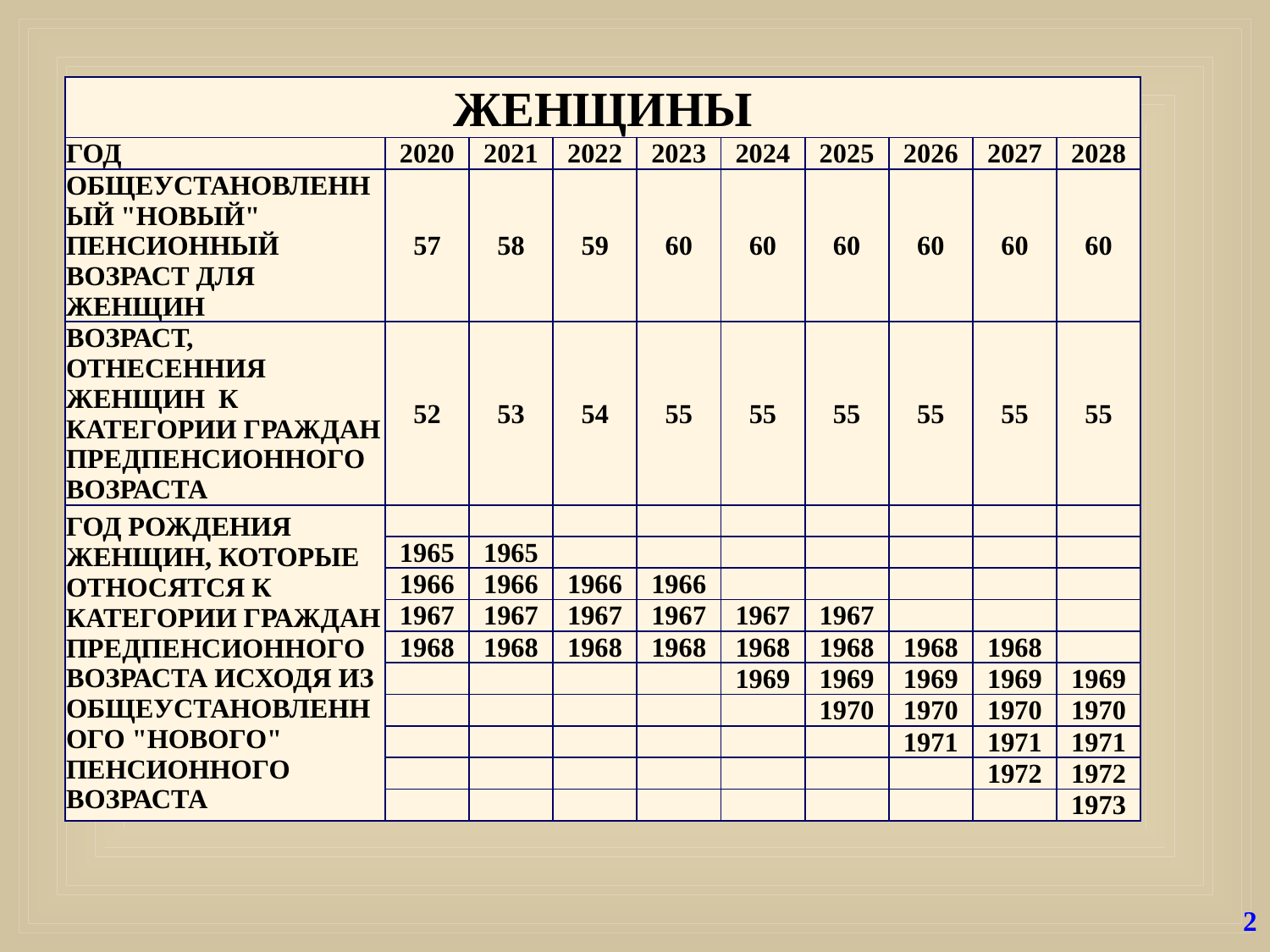

| ЖЕНЩИНЫ |  |  |  |  |  |  |  |  |  |
| --- | --- | --- | --- | --- | --- | --- | --- | --- | --- |
| ГОД | 2020 | 2021 | 2022 | 2023 | 2024 | 2025 | 2026 | 2027 | 2028 |
| ОБЩЕУСТАНОВЛЕННЫЙ "НОВЫЙ" ПЕНСИОННЫЙ ВОЗРАСТ ДЛЯ ЖЕНЩИН | 57 | 58 | 59 | 60 | 60 | 60 | 60 | 60 | 60 |
| ВОЗРАСТ, ОТНЕСЕННИЯ ЖЕНЩИН К КАТЕГОРИИ ГРАЖДАН ПРЕДПЕНСИОННОГО ВОЗРАСТА | 52 | 53 | 54 | 55 | 55 | 55 | 55 | 55 | 55 |
| ГОД РОЖДЕНИЯ ЖЕНЩИН, КОТОРЫЕ ОТНОСЯТСЯ К КАТЕГОРИИ ГРАЖДАН ПРЕДПЕНСИОННОГО ВОЗРАСТА ИСХОДЯ ИЗ ОБЩЕУСТАНОВЛЕННОГО "НОВОГО" ПЕНСИОННОГО ВОЗРАСТА |  |  |  |  |  |  |  |  |  |
|  | 1965 | 1965 |  |  |  |  |  |  |  |
|  | 1966 | 1966 | 1966 | 1966 |  |  |  |  |  |
|  | 1967 | 1967 | 1967 | 1967 | 1967 | 1967 |  |  |  |
|  | 1968 | 1968 | 1968 | 1968 | 1968 | 1968 | 1968 | 1968 |  |
|  |  |  |  |  | 1969 | 1969 | 1969 | 1969 | 1969 |
|  |  |  |  |  |  | 1970 | 1970 | 1970 | 1970 |
|  |  |  |  |  |  |  | 1971 | 1971 | 1971 |
|  |  |  |  |  |  |  |  | 1972 | 1972 |
|  |  |  |  |  |  |  |  |  | 1973 |
2